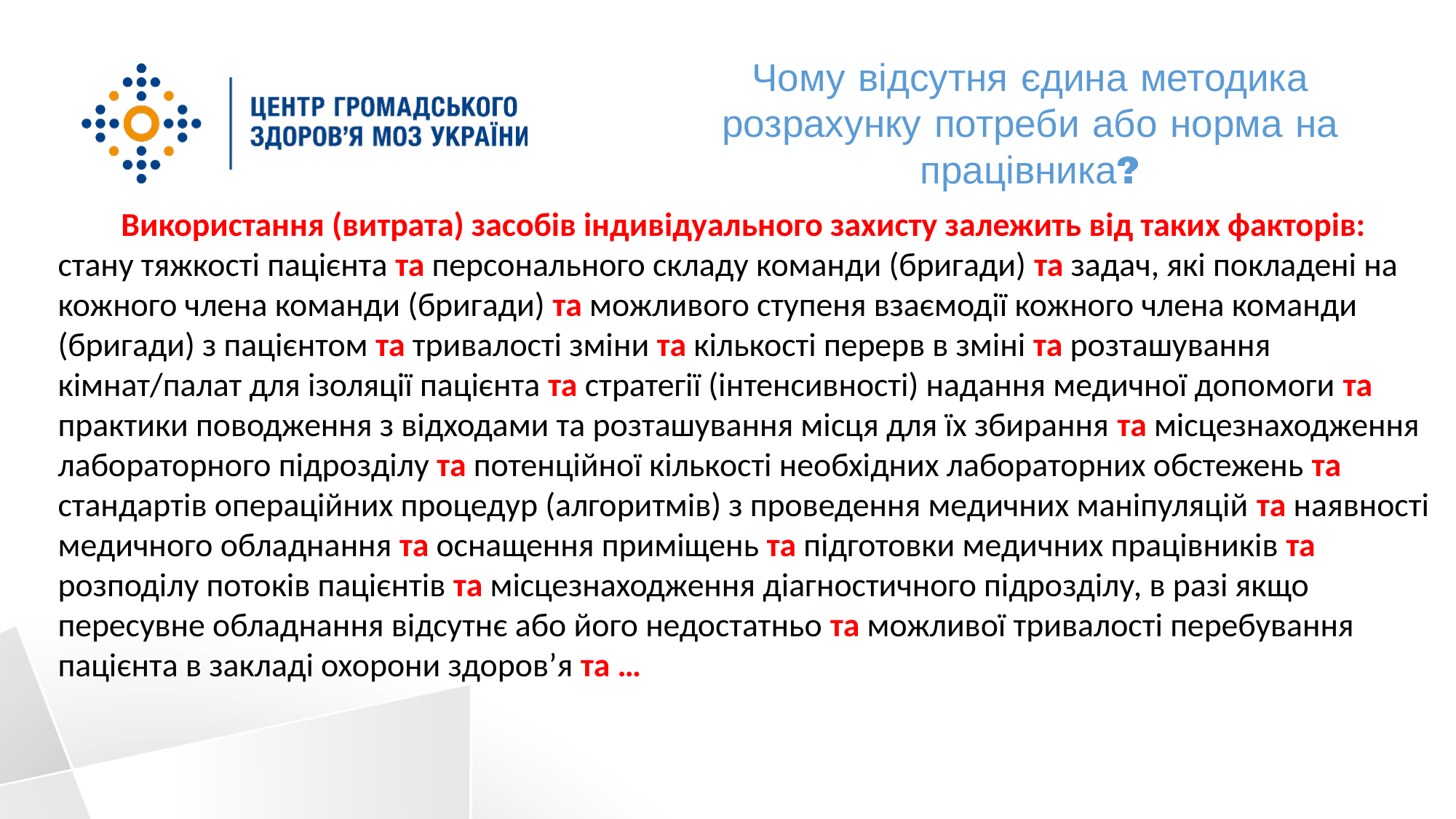

# Чому відсутня єдина методика розрахунку потреби або норма на працівника?
Використання (витрата) засобів індивідуального захисту залежить від таких факторів:
стану тяжкості пацієнта та персонального складу команди (бригади) та задач, які покладені на кожного члена команди (бригади) та можливого ступеня взаємодії кожного члена команди (бригади) з пацієнтом та тривалості зміни та кількості перерв в зміні та розташування кімнат/палат для ізоляції пацієнта та стратегії (інтенсивності) надання медичної допомоги та практики поводження з відходами та розташування місця для їх збирання та місцезнаходження лабораторного підрозділу та потенційної кількості необхідних лабораторних обстежень та стандартів операційних процедур (алгоритмів) з проведення медичних маніпуляцій та наявності медичного обладнання та оснащення приміщень та підготовки медичних працівників та розподілу потоків пацієнтів та місцезнаходження діагностичного підрозділу, в разі якщо пересувне обладнання відсутнє або його недостатньо та можливої тривалості перебування пацієнта в закладі охорони здоров’я та …